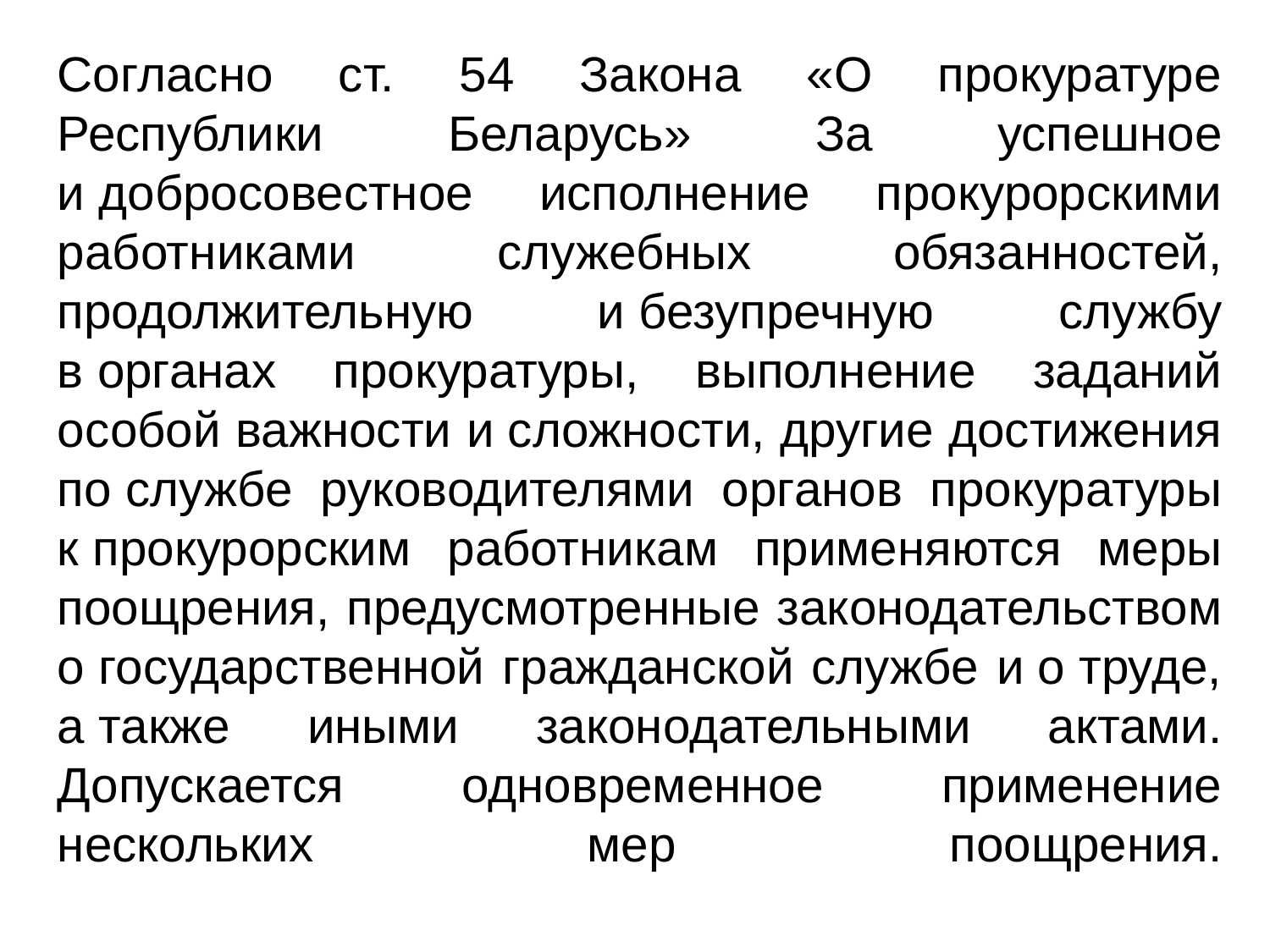

Согласно ст. 54 Закона «О прокуратуре Республики Беларусь» За успешное и добросовестное исполнение прокурорскими работниками служебных обязанностей, продолжительную и безупречную службу в органах прокуратуры, выполнение заданий особой важности и сложности, другие достижения по службе руководителями органов прокуратуры к прокурорским работникам применяются меры поощрения, предусмотренные законодательством о государственной гражданской службе и о труде, а также иными законодательными актами. Допускается одновременное применение нескольких мер поощрения.